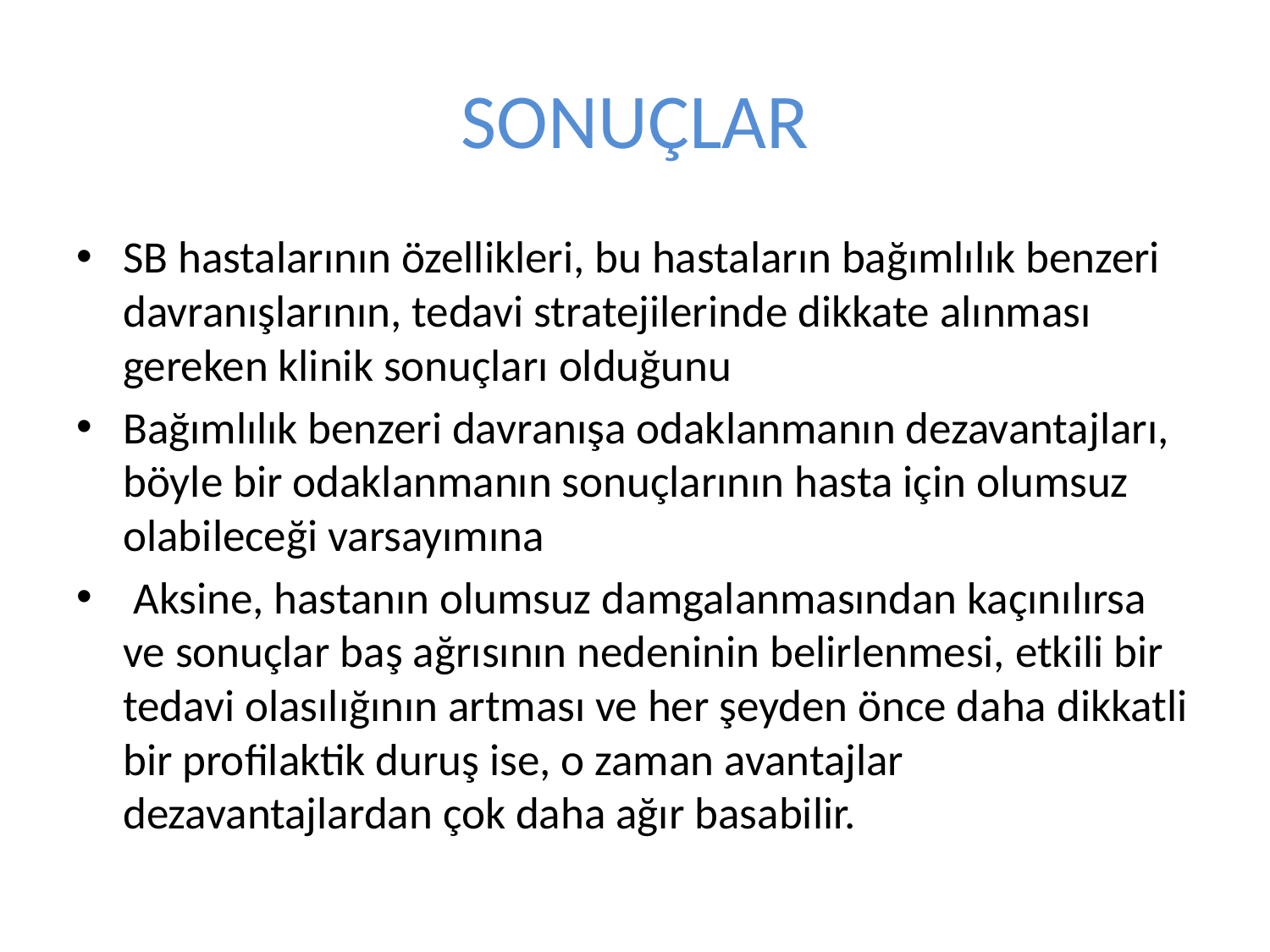

# SONUÇLAR
SB hastalarının özellikleri, bu hastaların bağımlılık benzeri davranışlarının, tedavi stratejilerinde dikkate alınması gereken klinik sonuçları olduğunu
Bağımlılık benzeri davranışa odaklanmanın dezavantajları, böyle bir odaklanmanın sonuçlarının hasta için olumsuz olabileceği varsayımına
 Aksine, hastanın olumsuz damgalanmasından kaçınılırsa ve sonuçlar baş ağrısının nedeninin belirlenmesi, etkili bir tedavi olasılığının artması ve her şeyden önce daha dikkatli bir profilaktik duruş ise, o zaman avantajlar dezavantajlardan çok daha ağır basabilir.